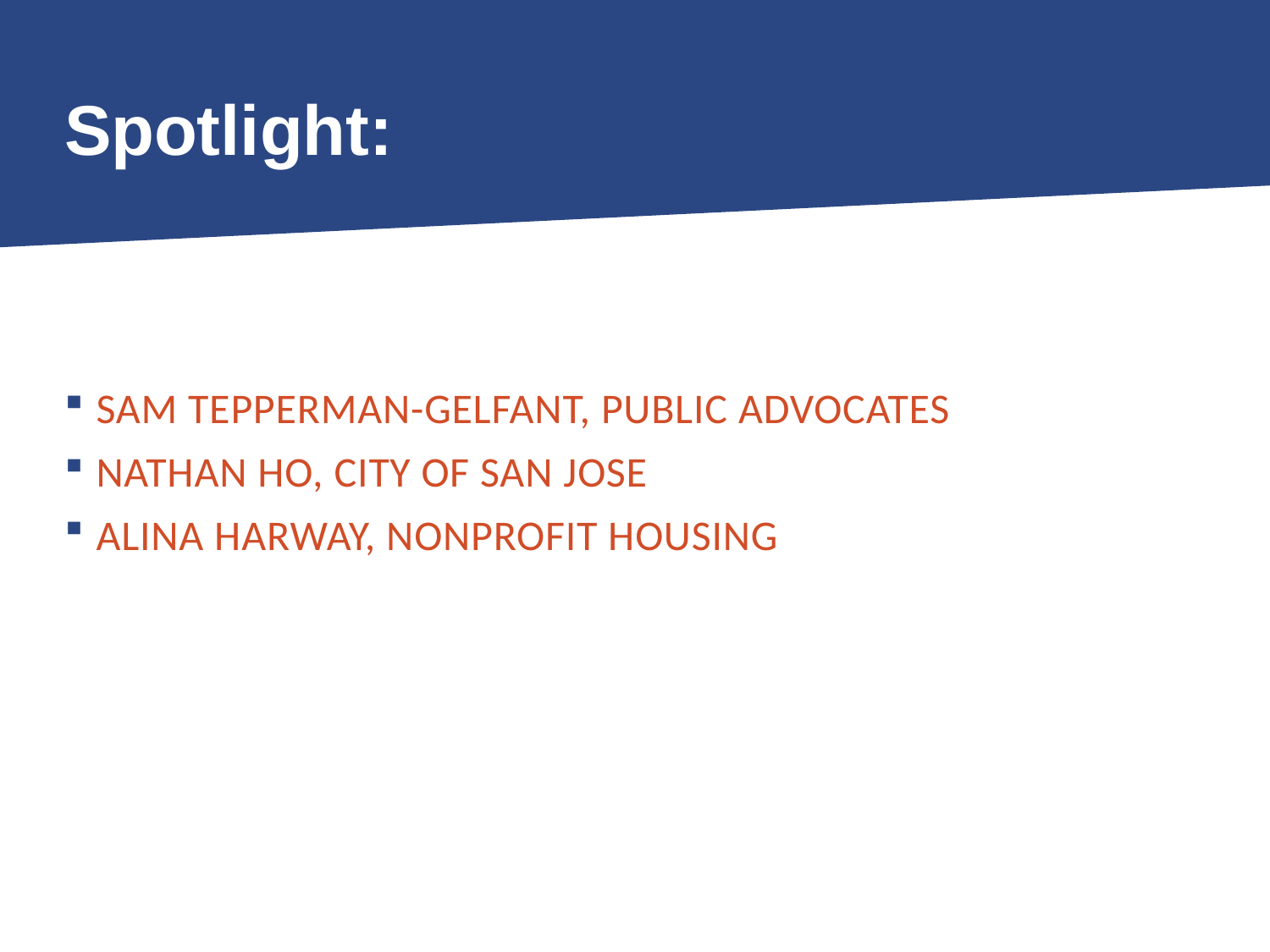

# Spotlight:
Sam Tepperman-Gelfant, Public Advocates
Nathan Ho, City of San Jose
Alina Harway, Nonprofit Housing